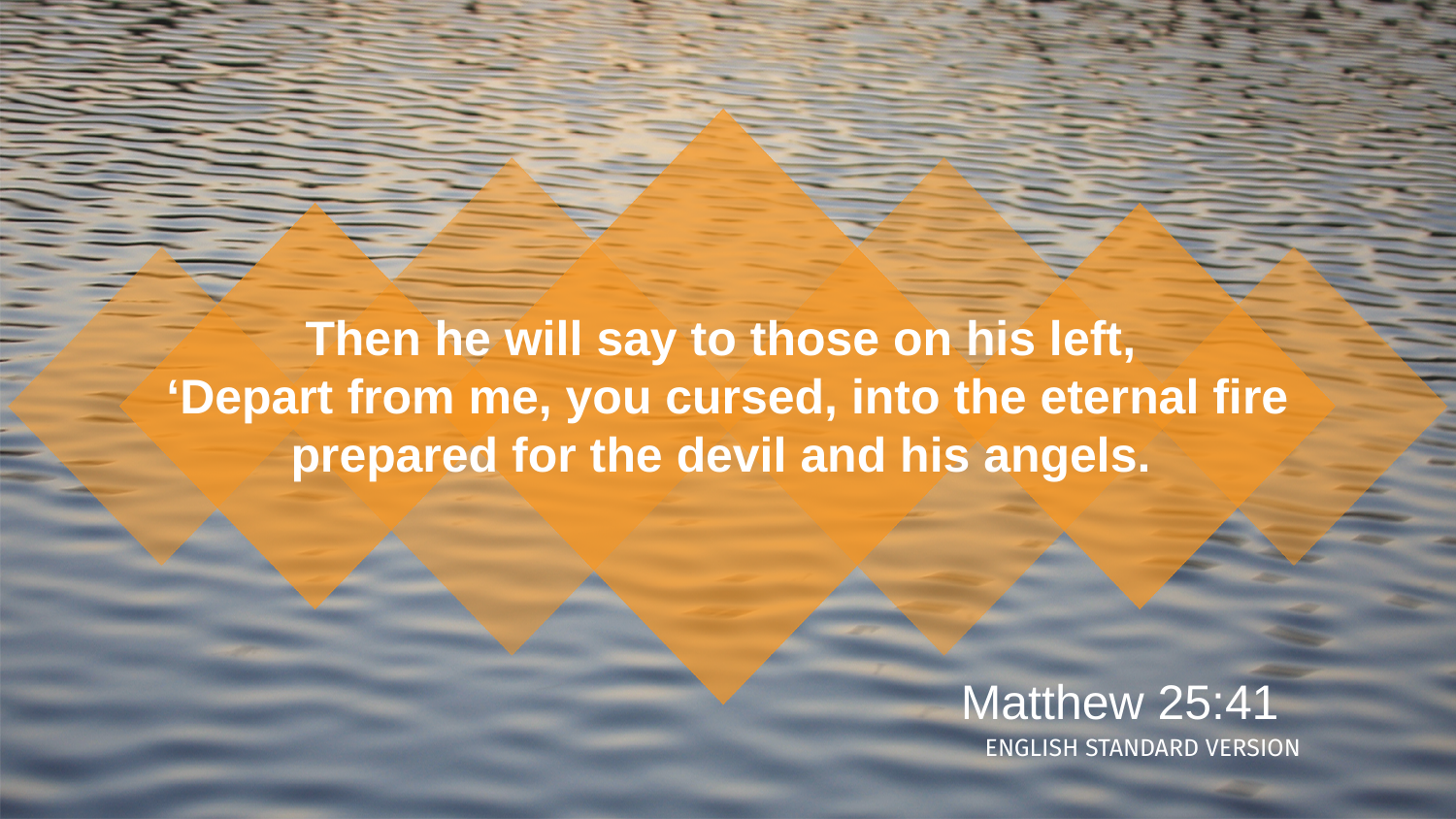

Then he will say to those on his left,
‘Depart from me, you cursed, into the eternal fire prepared for the devil and his angels.
Matthew 25:41
ENGLISH STANDARD VERSION